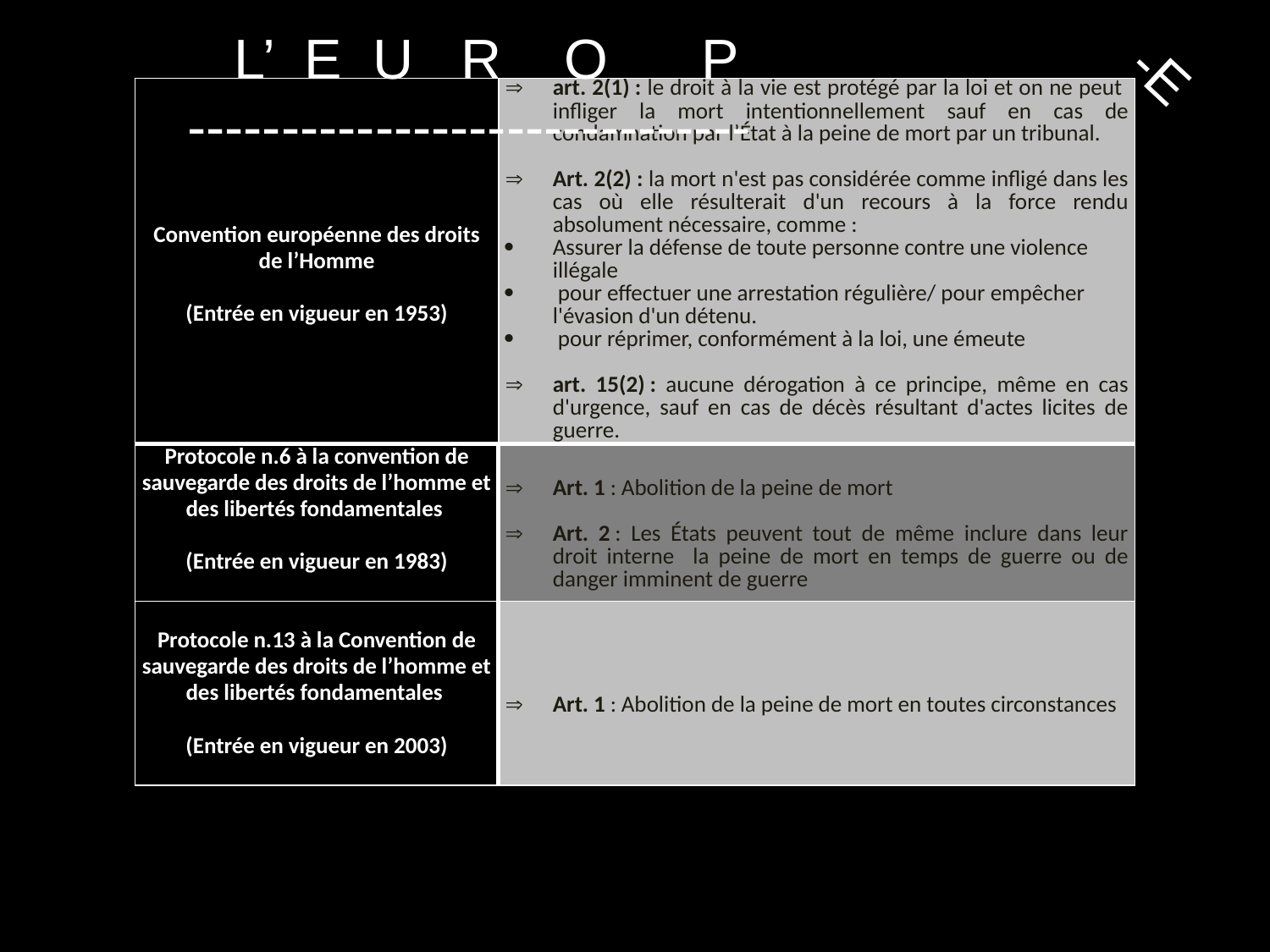

L’  E  U   R    O      P ------------------------------
-E
| Convention européenne des droits de l’Homme (Entrée en vigueur en 1953) | art. 2(1) : le droit à la vie est protégé par la loi et on ne peut infliger la mort intentionnellement sauf en cas de condamnation par l’État à la peine de mort par un tribunal.   Art. 2(2) : la mort n'est pas considérée comme infligé dans les cas où elle résulterait d'un recours à la force rendu absolument nécessaire, comme : Assurer la défense de toute personne contre une violence illégale pour effectuer une arrestation régulière/ pour empêcher l'évasion d'un détenu. pour réprimer, conformément à la loi, une émeute   art. 15(2) : aucune dérogation à ce principe, même en cas d'urgence, sauf en cas de décès résultant d'actes licites de guerre. |
| --- | --- |
| Protocole n.6 à la convention de sauvegarde des droits de l’homme et des libertés fondamentales (Entrée en vigueur en 1983) | Art. 1 : Abolition de la peine de mort   Art. 2 : Les États peuvent tout de même inclure dans leur droit interne la peine de mort en temps de guerre ou de danger imminent de guerre |
| Protocole n.13 à la Convention de sauvegarde des droits de l’homme et des libertés fondamentales (Entrée en vigueur en 2003) | Art. 1 : Abolition de la peine de mort en toutes circonstances |